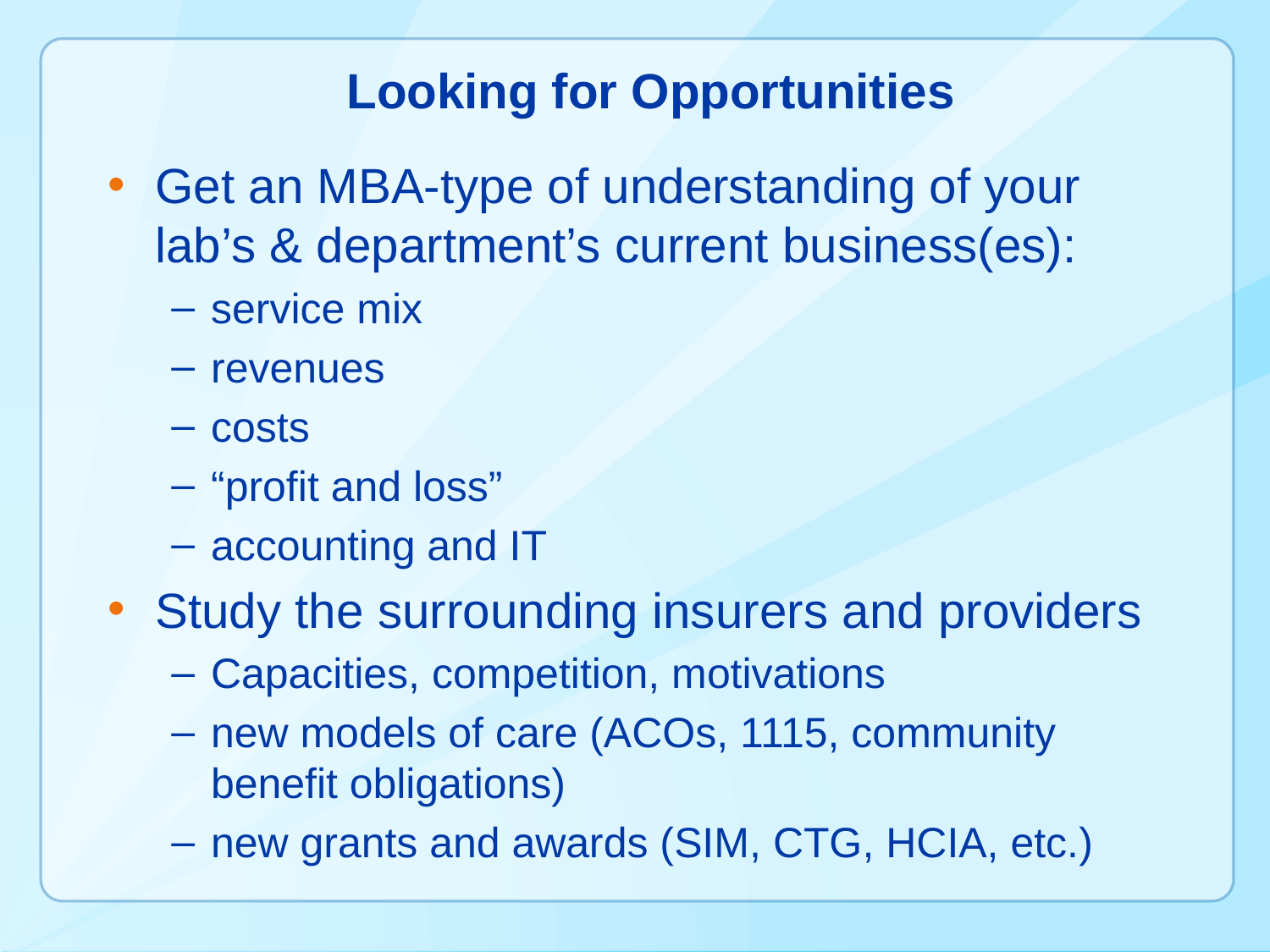

# Looking for Opportunities
Get an MBA-type of understanding of your lab’s & department’s current business(es):
service mix
revenues
costs
“profit and loss”
accounting and IT
Study the surrounding insurers and providers
Capacities, competition, motivations
new models of care (ACOs, 1115, community benefit obligations)
new grants and awards (SIM, CTG, HCIA, etc.)